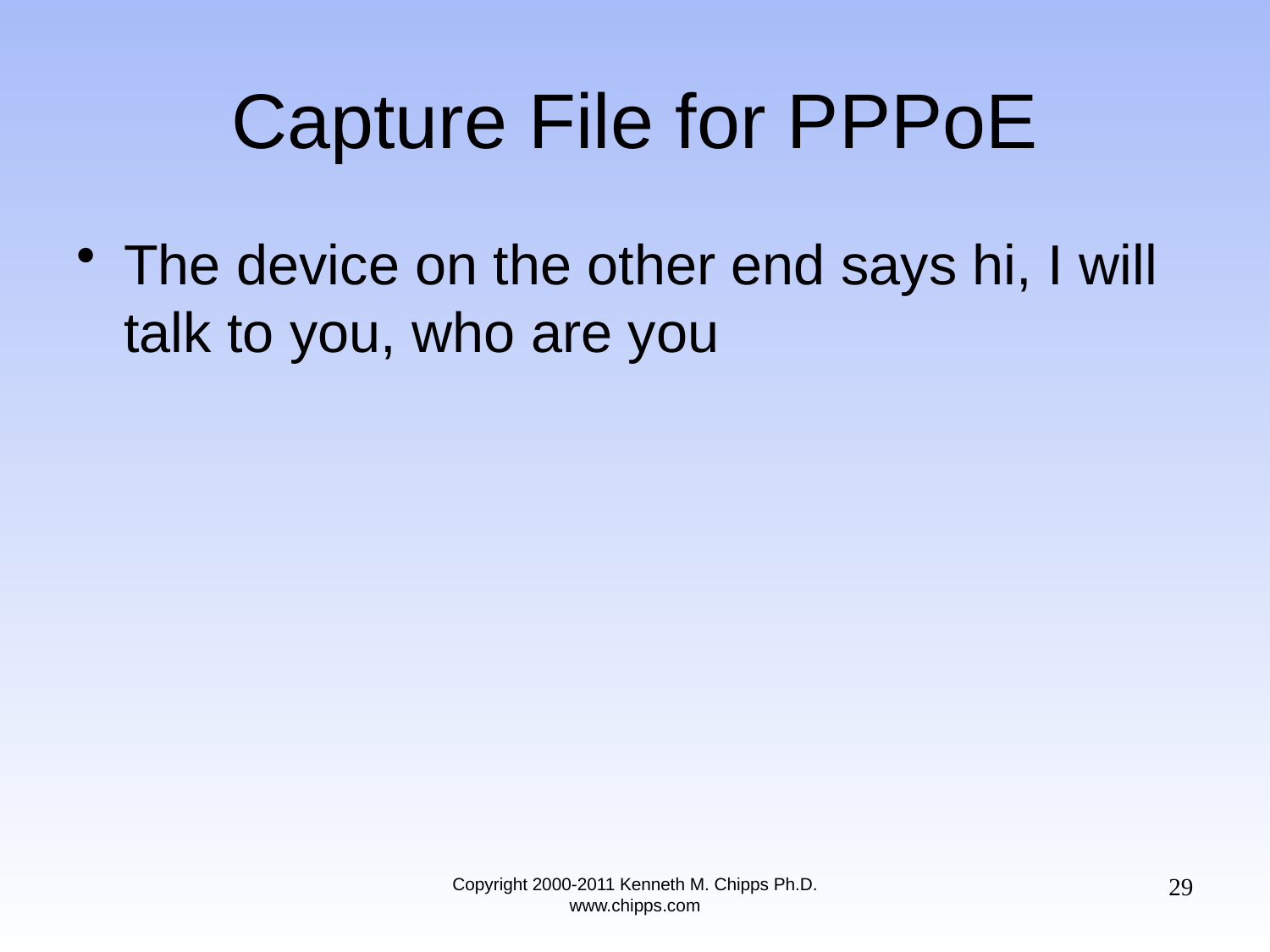

# Capture File for PPPoE
The device on the other end says hi, I will talk to you, who are you
29
Copyright 2000-2011 Kenneth M. Chipps Ph.D. www.chipps.com